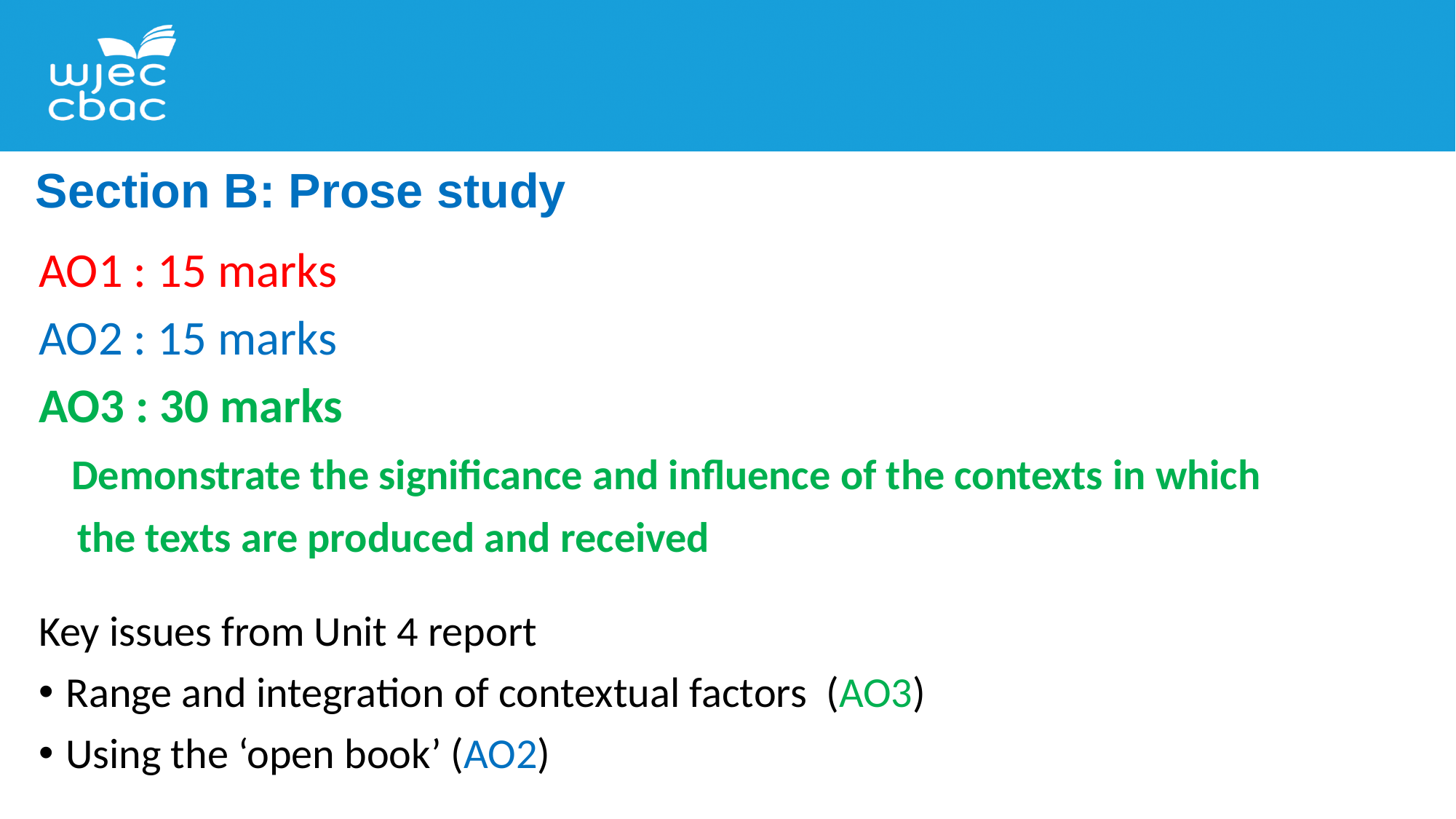

Section B: Prose study
AO1 : 15 marks
AO2 : 15 marks
AO3 : 30 marks
   Demonstrate the significance and influence of the contexts in which
    the texts are produced and received

Key issues from Unit 4 report
Range and integration of contextual factors  (AO3)
Using the ‘open book’ (AO2)